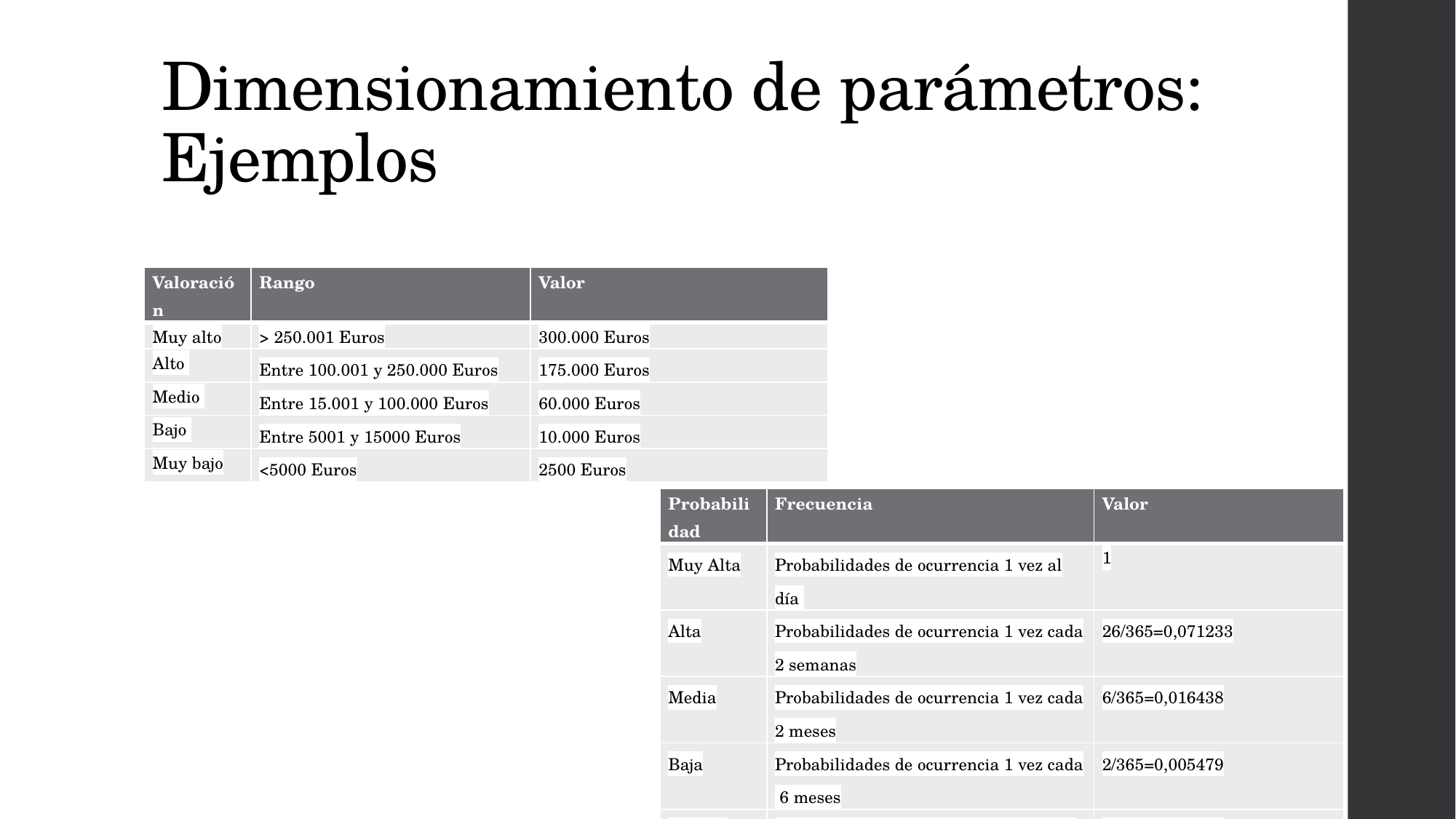

# Dimensionamiento de parámetros: Ejemplos
| Valoración | Rango | Valor |
| --- | --- | --- |
| Muy alto | > 250.001 Euros | 300.000 Euros |
| Alto | Entre 100.001 y 250.000 Euros | 175.000 Euros |
| Medio | Entre 15.001 y 100.000 Euros | 60.000 Euros |
| Bajo | Entre 5001 y 15000 Euros | 10.000 Euros |
| Muy bajo | <5000 Euros | 2500 Euros |
| Probabilidad | Frecuencia | Valor |
| --- | --- | --- |
| Muy Alta | Probabilidades de ocurrencia 1 vez al día | 1 |
| Alta | Probabilidades de ocurrencia 1 vez cada 2 semanas | 26/365=0,071233 |
| Media | Probabilidades de ocurrencia 1 vez cada 2 meses | 6/365=0,016438 |
| Baja | Probabilidades de ocurrencia 1 vez cada 6 meses | 2/365=0,005479 |
| Remota | Probabilidades de ocurrencia 1 vez al año | 1/365=0,002739 |